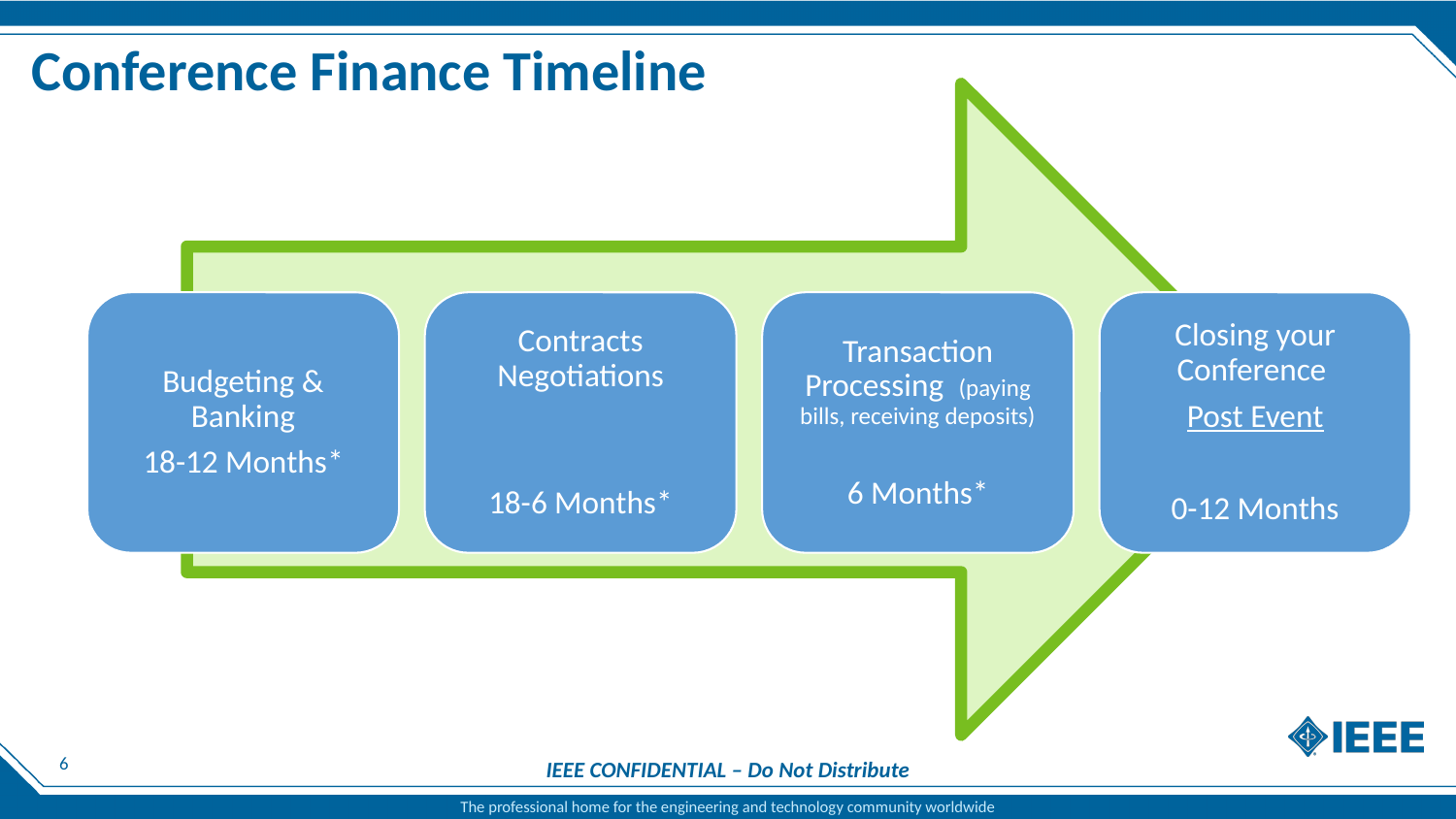

Conference Finance Timeline

Budgeting & Banking
18-12 Months*

Contracts Negotiations

18-6 Months*

Transaction Processing  (paying bills, receiving deposits)

6 Months*

Closing your Conference
Post Event

0-12 Months
6